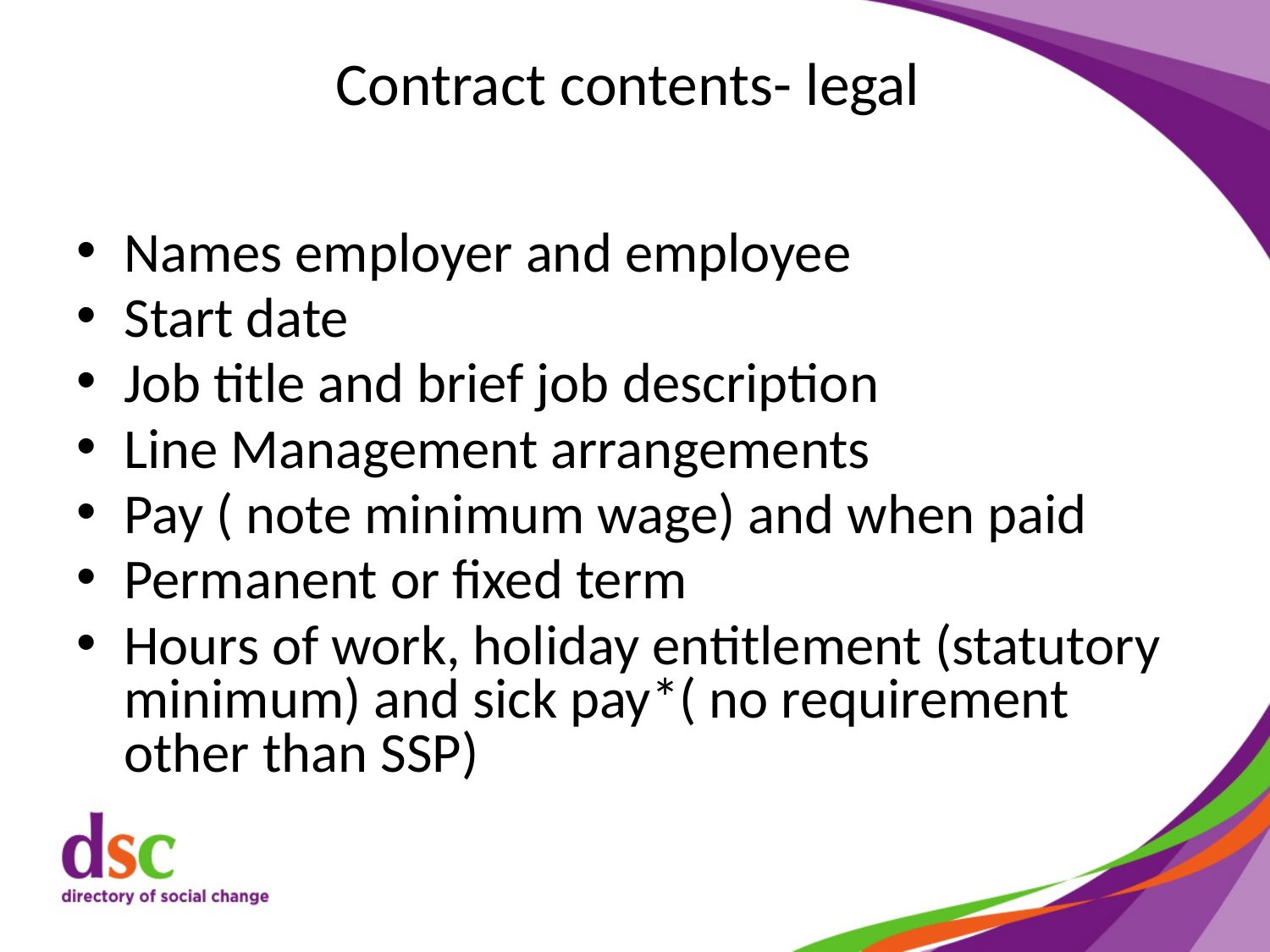

# Contract contents- legal
Names employer and employee
Start date
Job title and brief job description
Line Management arrangements
Pay ( note minimum wage) and when paid
Permanent or fixed term
Hours of work, holiday entitlement (statutory minimum) and sick pay*( no requirement other than SSP)